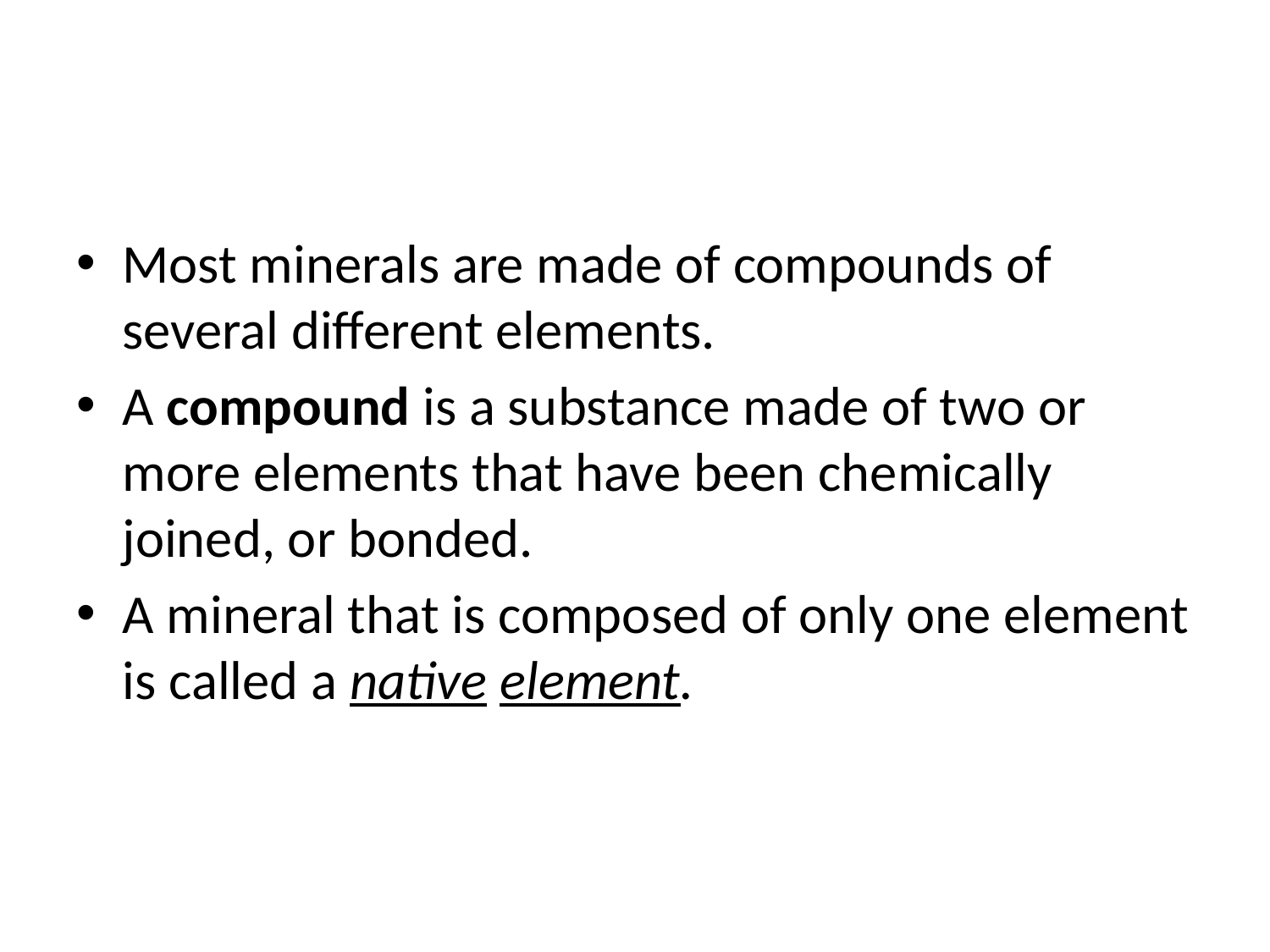

#
Most minerals are made of compounds of several different elements.
A compound is a substance made of two or more elements that have been chemically joined, or bonded.
A mineral that is composed of only one element is called a native element.